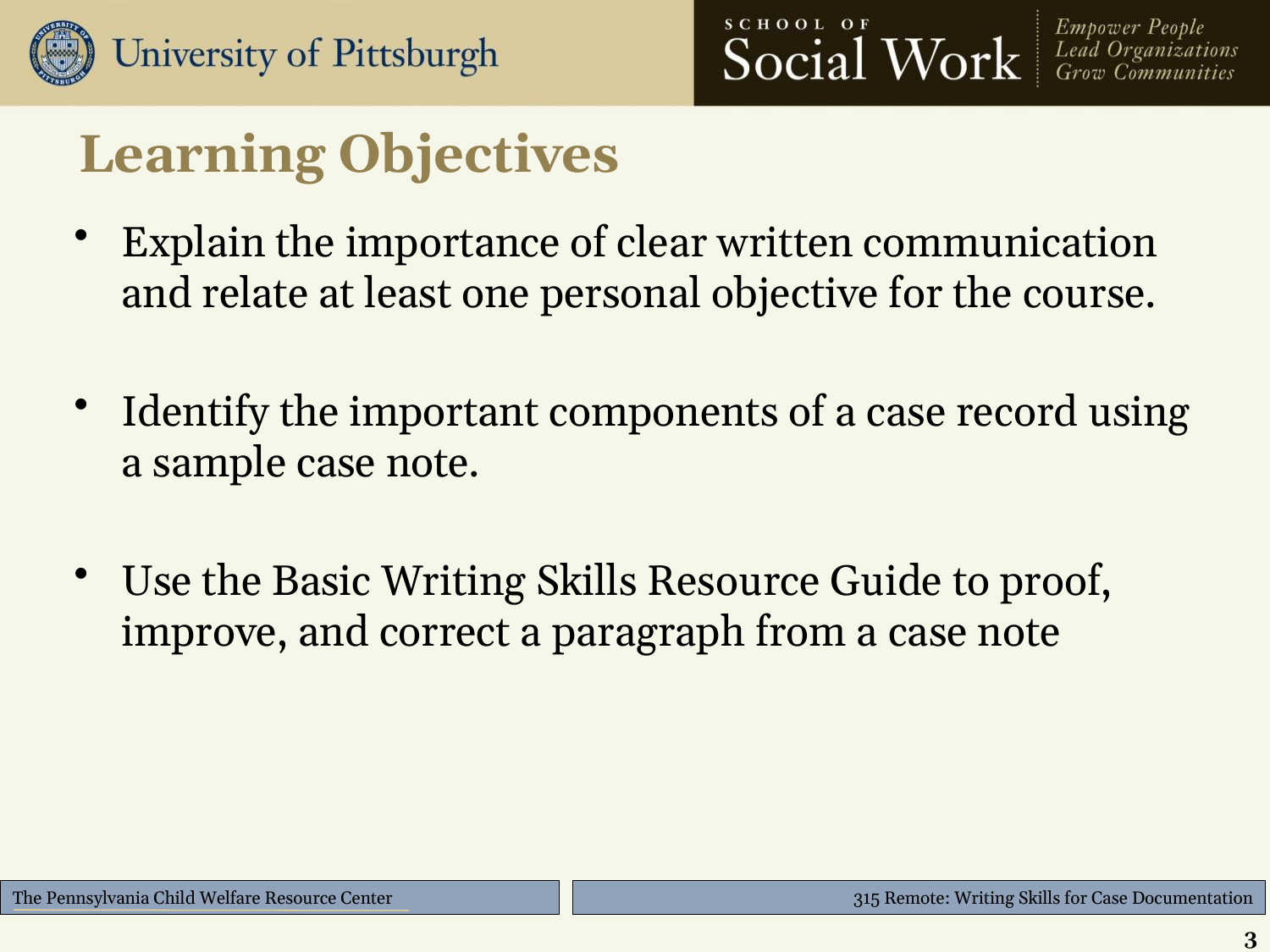

# Learning Objectives
Explain the importance of clear written communication and relate at least one personal objective for the course.

Identify the important components of a case record using a sample case note.

Use the Basic Writing Skills Resource Guide to proof, improve, and correct a paragraph from a case note

3